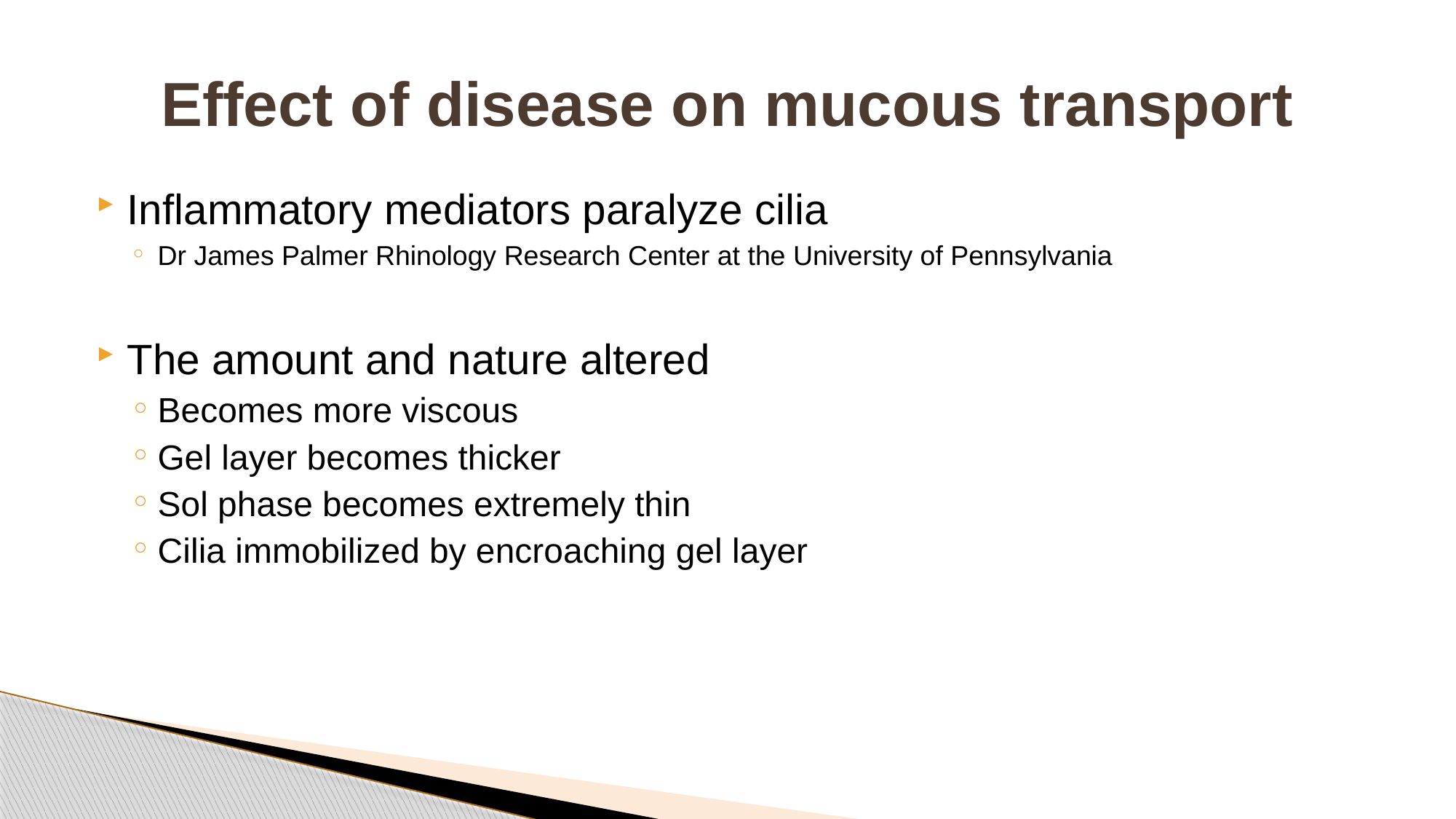

# Effect of disease on mucous transport
Inflammatory mediators paralyze cilia
Dr James Palmer Rhinology Research Center at the University of Pennsylvania

The amount and nature altered
Becomes more viscous
Gel layer becomes thicker
Sol phase becomes extremely thin
Cilia immobilized by encroaching gel layer